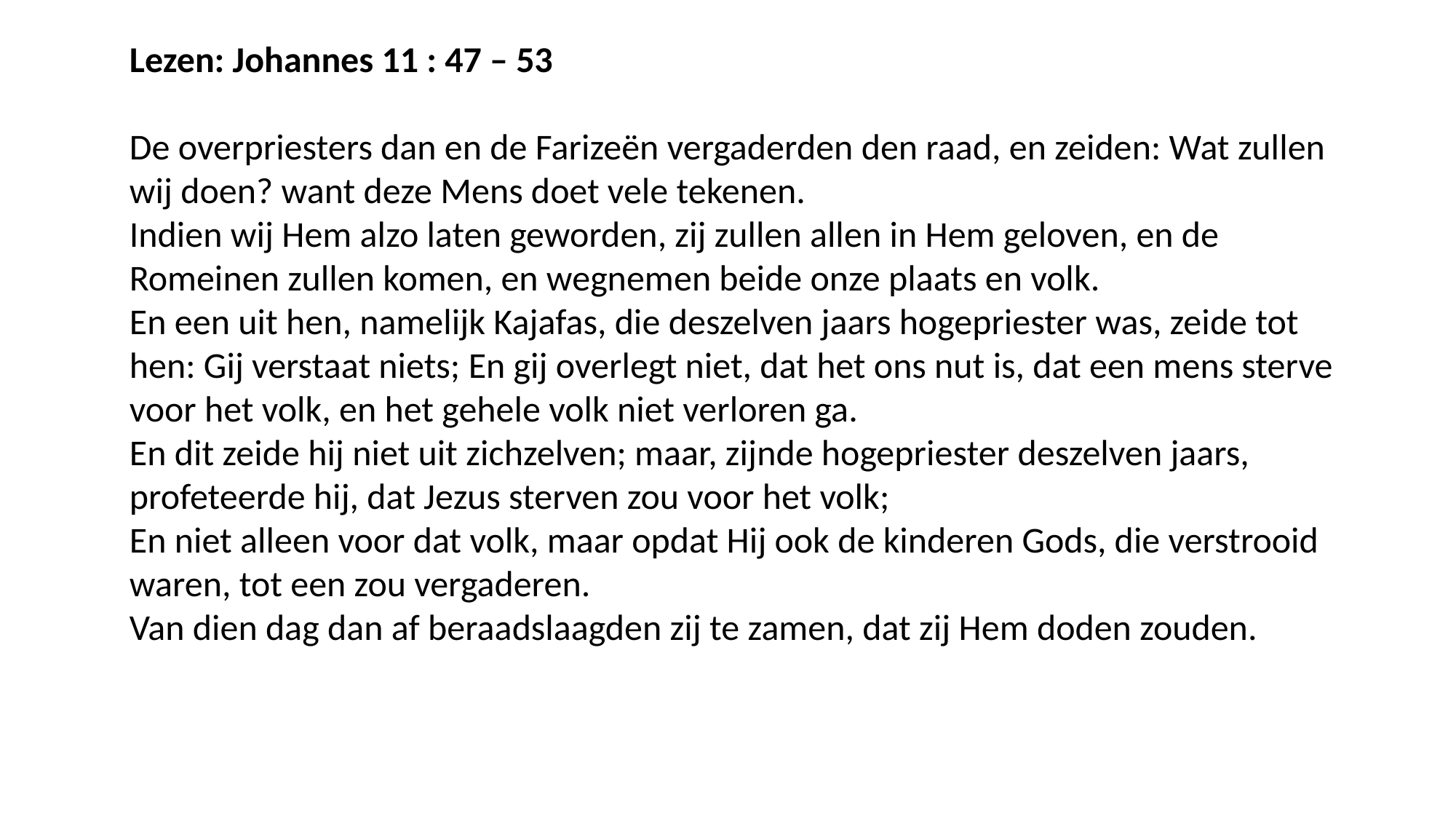

Lezen: Johannes 11 : 47 – 53

De overpriesters dan en de Farizeën vergaderden den raad, en zeiden: Wat zullen wij doen? want deze Mens doet vele tekenen.
Indien wij Hem alzo laten geworden, zij zullen allen in Hem geloven, en de Romeinen zullen komen, en wegnemen beide onze plaats en volk.
En een uit hen, namelijk Kajafas, die deszelven jaars hogepriester was, zeide tot hen: Gij verstaat niets; En gij overlegt niet, dat het ons nut is, dat een mens sterve voor het volk, en het gehele volk niet verloren ga.
En dit zeide hij niet uit zichzelven; maar, zijnde hogepriester deszelven jaars, profeteerde hij, dat Jezus sterven zou voor het volk;
En niet alleen voor dat volk, maar opdat Hij ook de kinderen Gods, die verstrooid waren, tot een zou vergaderen.
Van dien dag dan af beraadslaagden zij te zamen, dat zij Hem doden zouden.